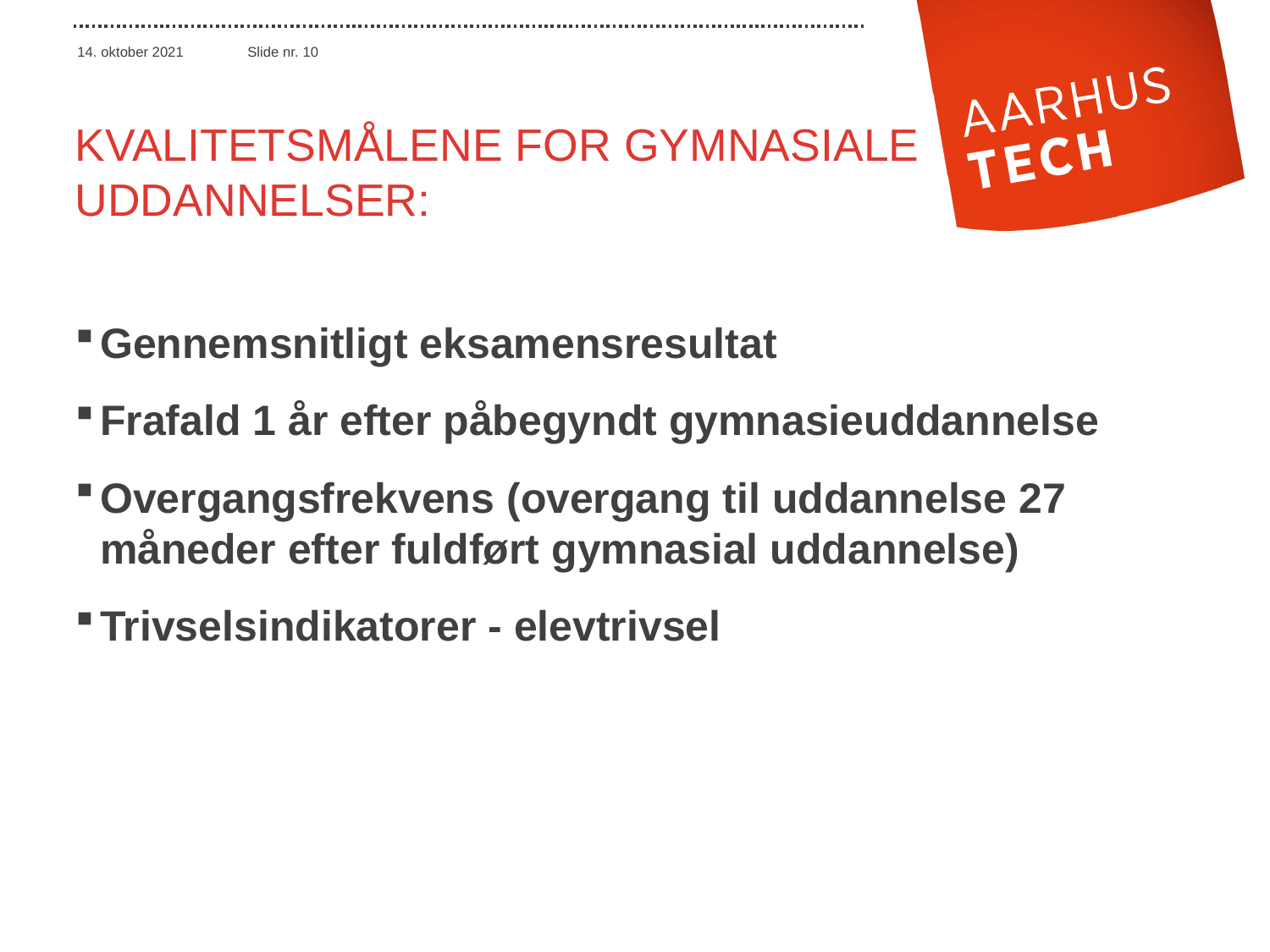

# Kvalitetsmålene for gymnasiale uddannelser:
Gennemsnitligt eksamensresultat
Frafald 1 år efter påbegyndt gymnasieuddannelse
Overgangsfrekvens (overgang til uddannelse 27 måneder efter fuldført gymnasial uddannelse)
Trivselsindikatorer - elevtrivsel